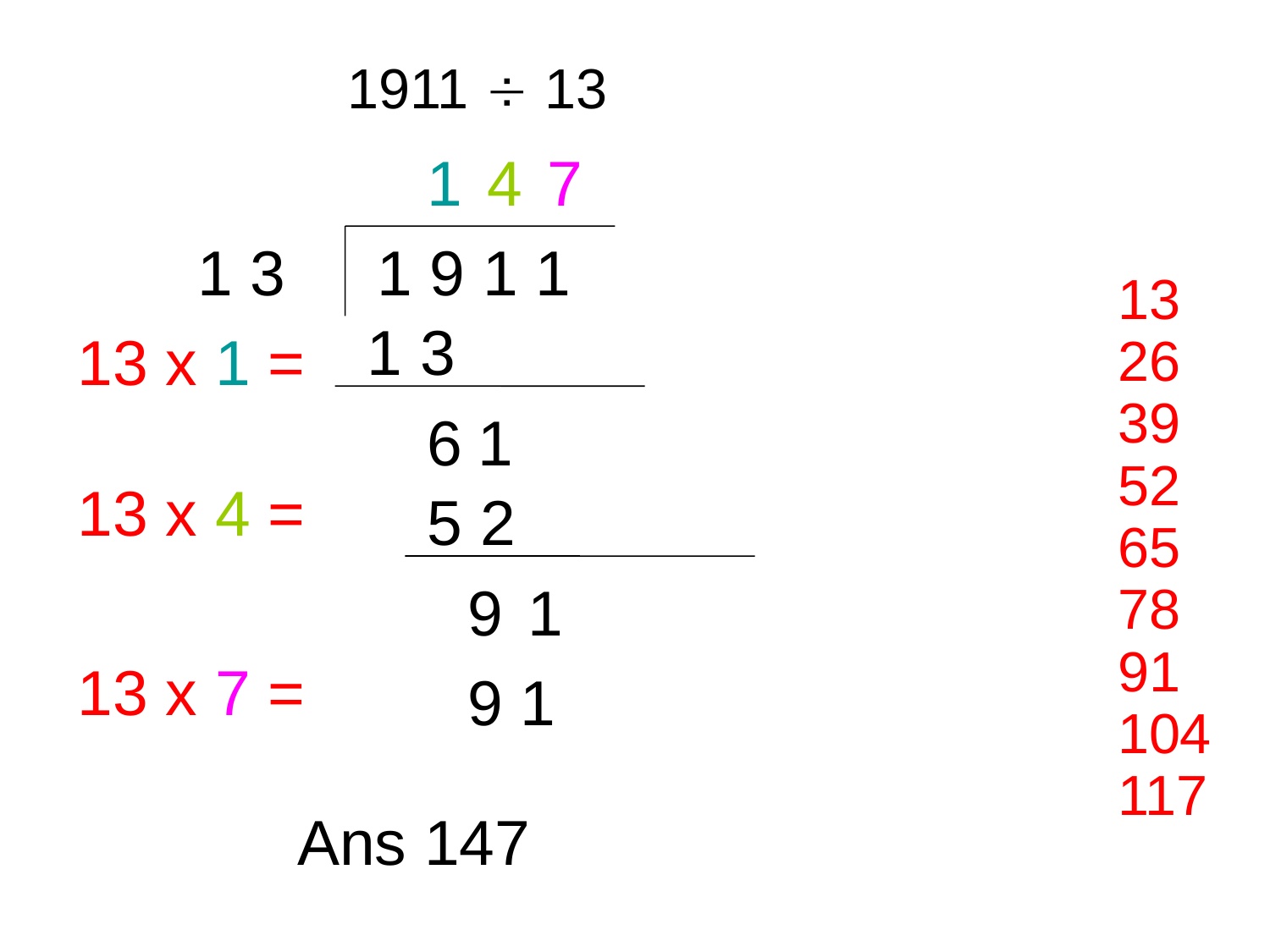

1911 ÷ 13
1
4
7
1 3

1 9 1 1
13
26
39
52
65
78
91
104
117
1 3
13 x 1 =

6
1
13 x 4 =
5 2

9
1
13 x 7 =
9 1
Ans 147